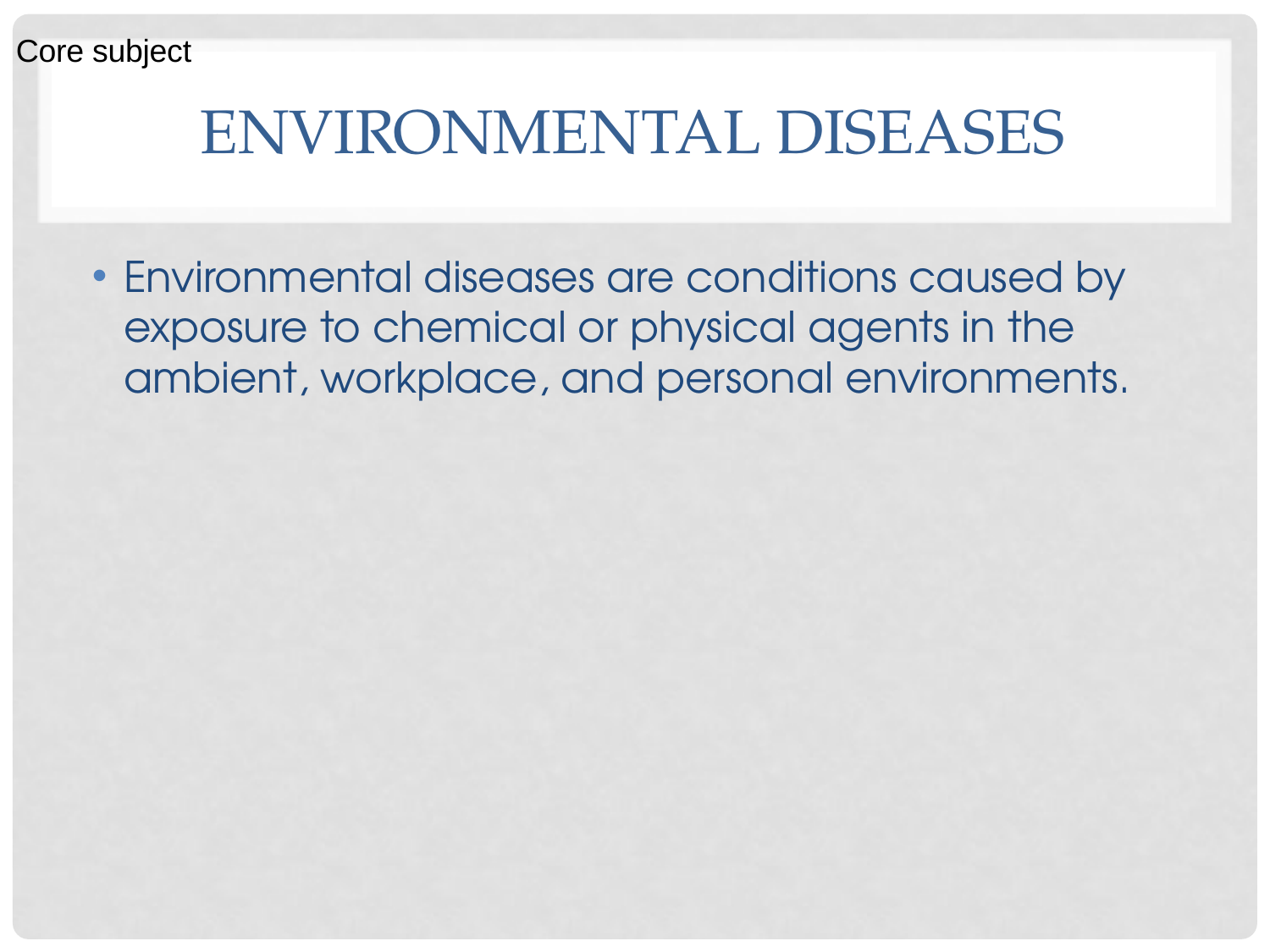

Core subject
# Environmental diseases
Environmental diseases are conditions caused by exposure to chemical or physical agents in the ambient, workplace, and personal environments.